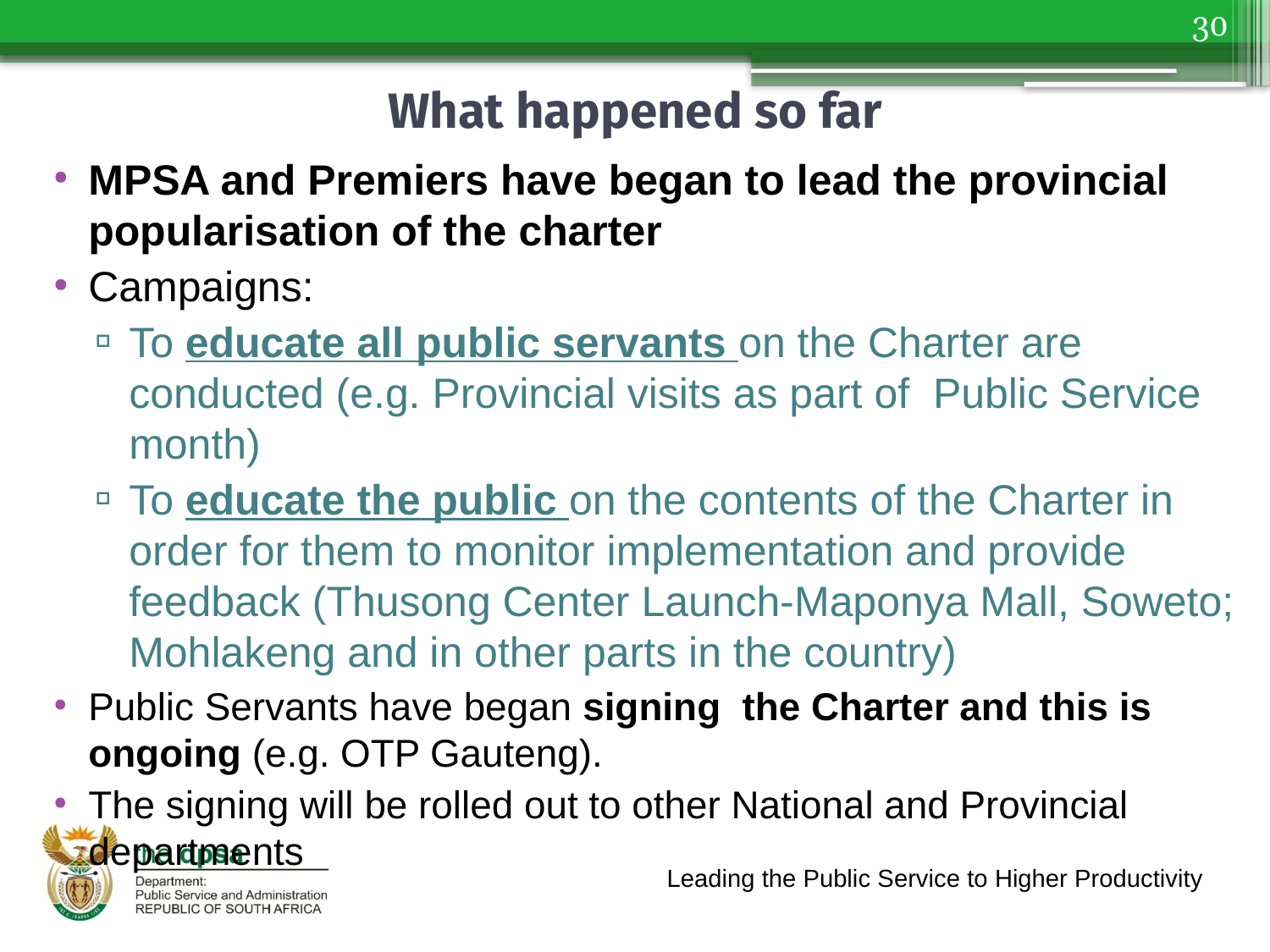

30
# What happened so far
MPSA and Premiers have began to lead the provincial popularisation of the charter
Campaigns:
To educate all public servants on the Charter are conducted (e.g. Provincial visits as part of  Public Service month)
To educate the public on the contents of the Charter in order for them to monitor implementation and provide feedback (Thusong Center Launch-Maponya Mall, Soweto; Mohlakeng and in other parts in the country)
Public Servants have began signing  the Charter and this is ongoing (e.g. OTP Gauteng).
The signing will be rolled out to other National and Provincial departments